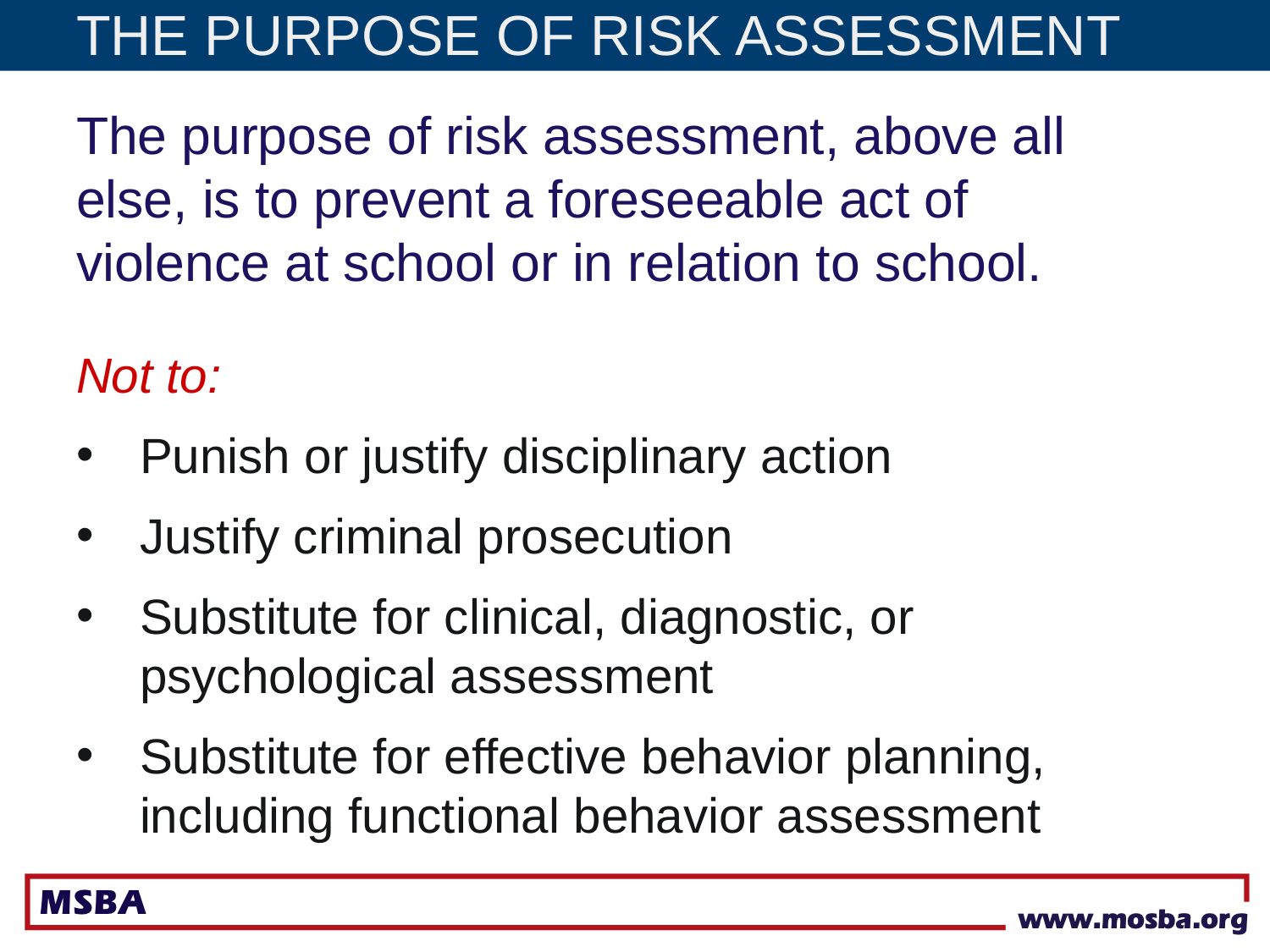

THE PURPOSE OF RISK ASSESSMENT
The purpose of risk assessment, above all else, is to prevent a foreseeable act of violence at school or in relation to school.
Not to:
Punish or justify disciplinary action
Justify criminal prosecution
Substitute for clinical, diagnostic, or psychological assessment
Substitute for effective behavior planning, including functional behavior assessment